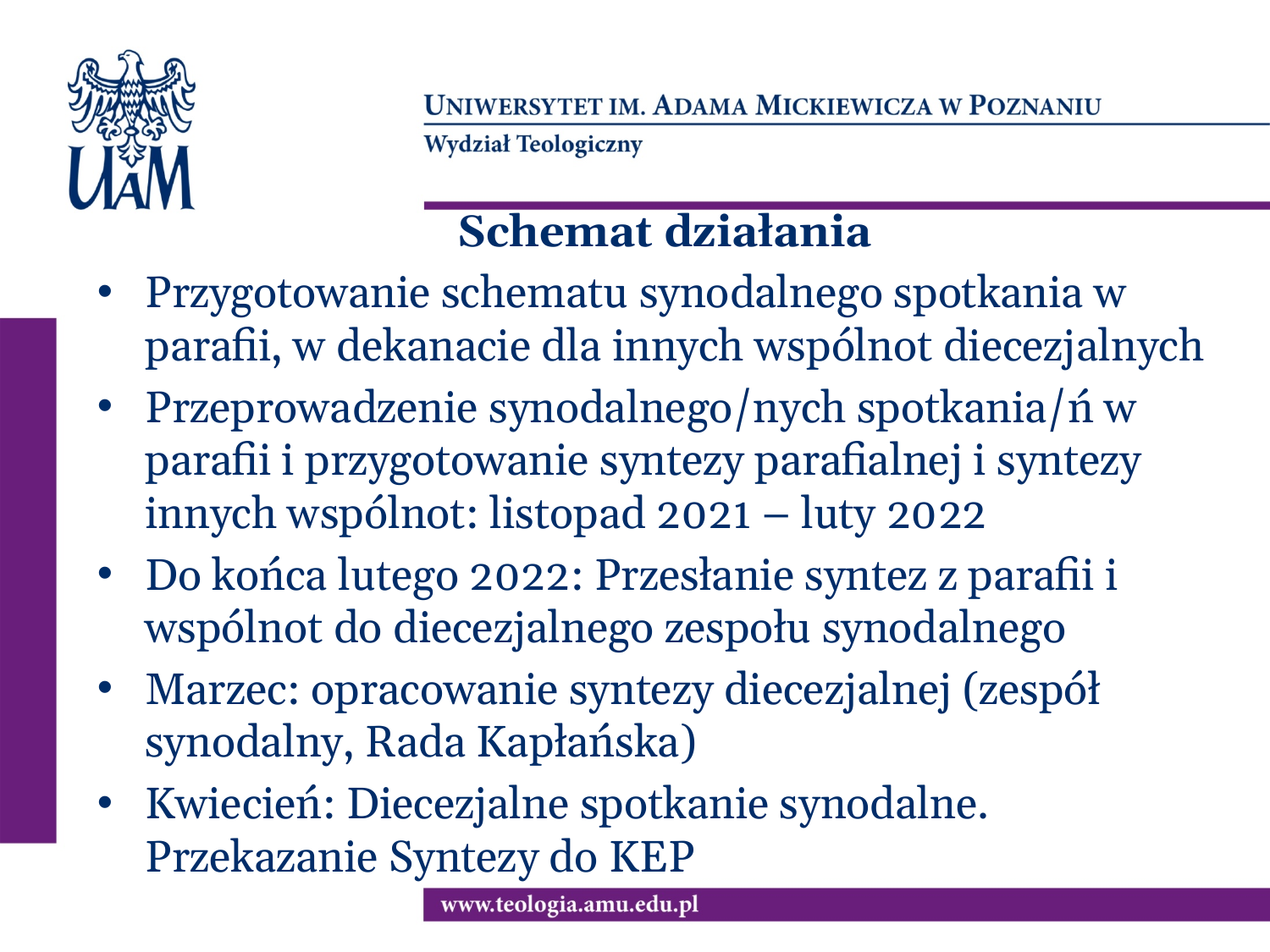

Schemat działania
Przygotowanie schematu synodalnego spotkania w parafii, w dekanacie dla innych wspólnot diecezjalnych
Przeprowadzenie synodalnego/nych spotkania/ń w parafii i przygotowanie syntezy parafialnej i syntezy innych wspólnot: listopad 2021 – luty 2022
Do końca lutego 2022: Przesłanie syntez z parafii i wspólnot do diecezjalnego zespołu synodalnego
Marzec: opracowanie syntezy diecezjalnej (zespół synodalny, Rada Kapłańska)
Kwiecień: Diecezjalne spotkanie synodalne. Przekazanie Syntezy do KEP